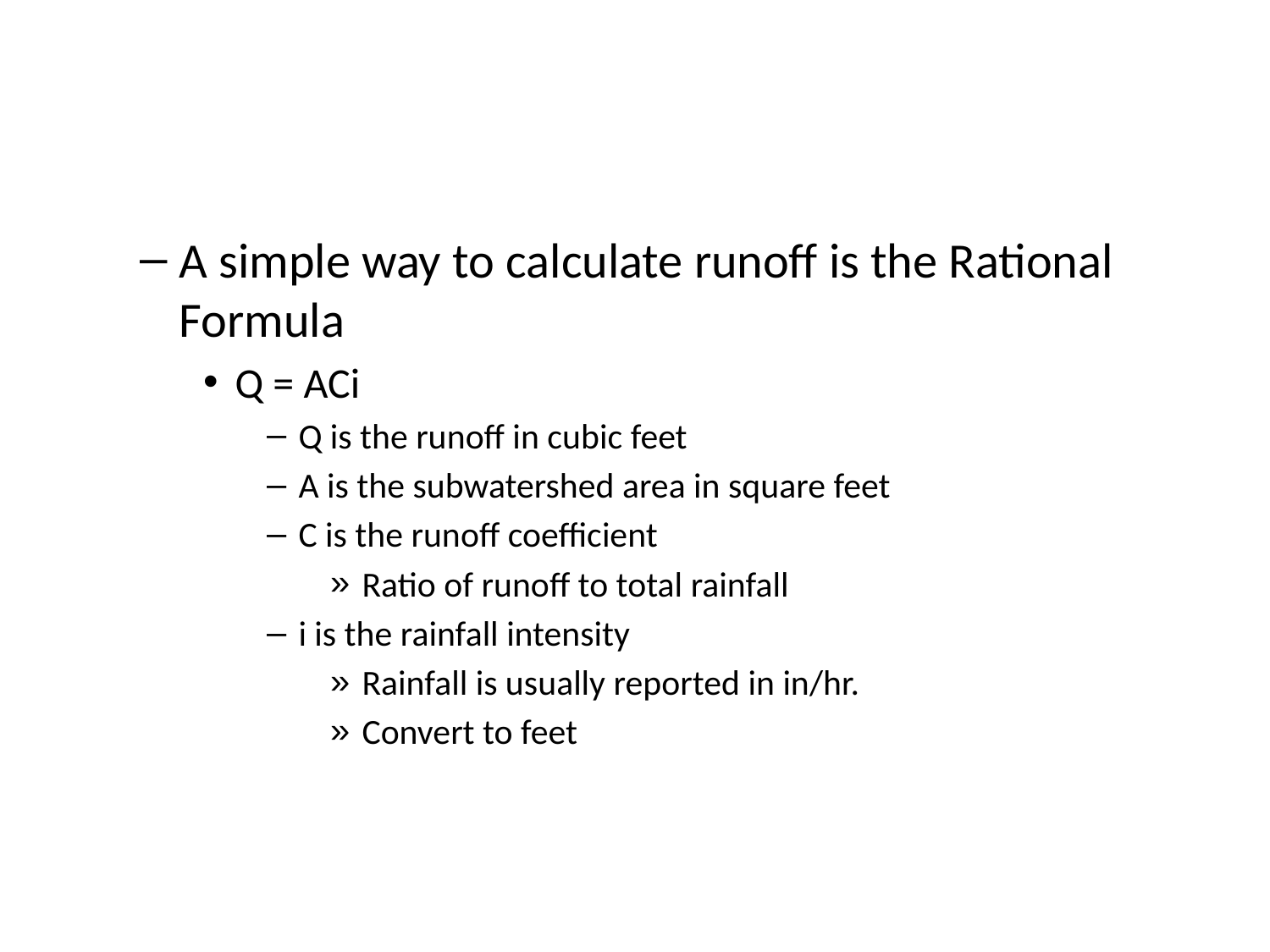

#
A simple way to calculate runoff is the Rational Formula
Q = ACi
Q is the runoff in cubic feet
A is the subwatershed area in square feet
C is the runoff coefficient
Ratio of runoff to total rainfall
i is the rainfall intensity
Rainfall is usually reported in in/hr.
Convert to feet